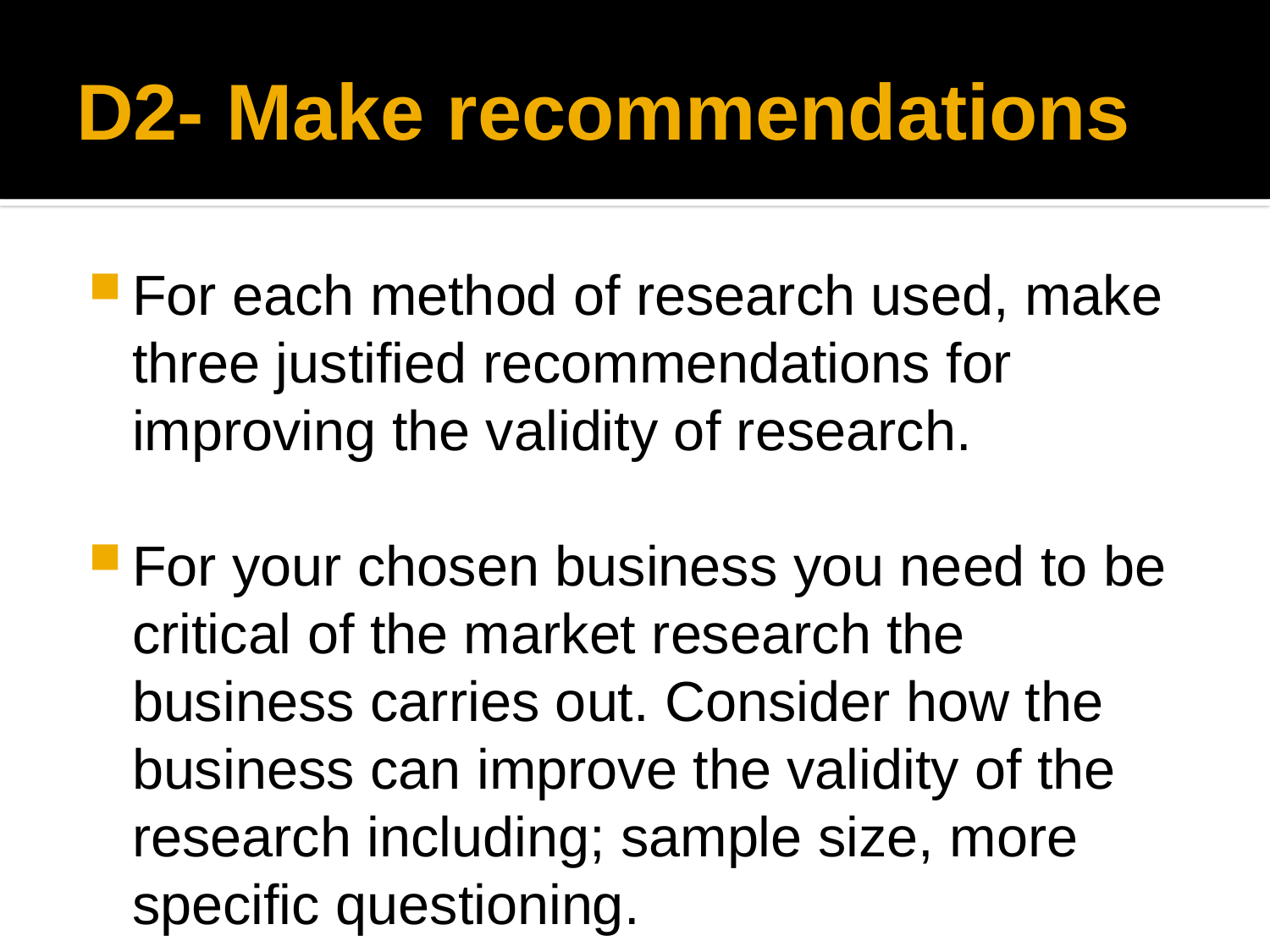

# D2- Make recommendations
For each method of research used, make three justified recommendations for improving the validity of research.

For your chosen business you need to be critical of the market research the business carries out. Consider how the business can improve the validity of the research including; sample size, more specific questioning.